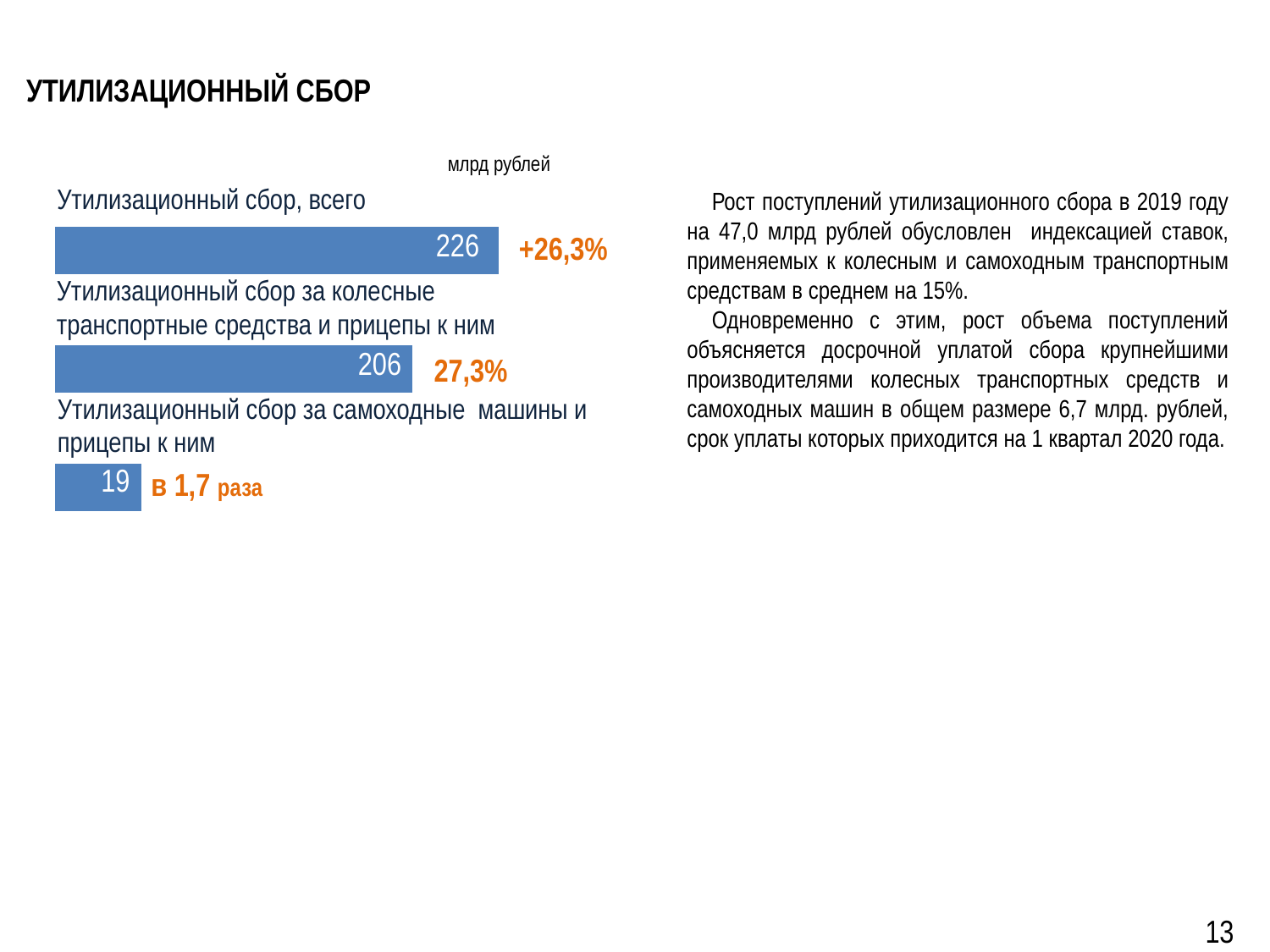

Утилизационный сбор
млрд рублей

### Chart

| Category | Ряд 1 |
|---|---|
| Категория 1 | 50.0 |
| Категория 2 | 206.3 |
| Категория 3 | 256.3 |
Утилизационный сбор, всего
Рост поступлений утилизационного сбора в 2019 году на 47,0 млрд рублей обусловлен  индексацией ставок, применяемых к колесным и самоходным транспортным средствам в среднем на 15%.
Одновременно с этим, рост объема поступлений объясняется досрочной уплатой сбора крупнейшими производителями колесных транспортных средств и самоходных машин в общем размере 6,7 млрд. рублей, срок уплаты которых приходится на 1 квартал 2020 года.
+26,3%
Утилизационный сбор за колесные  транспортные средства и прицепы к ним
27,3%
Утилизационный сбор за самоходные  машины и прицепы к ним
в 1,7 раза
13